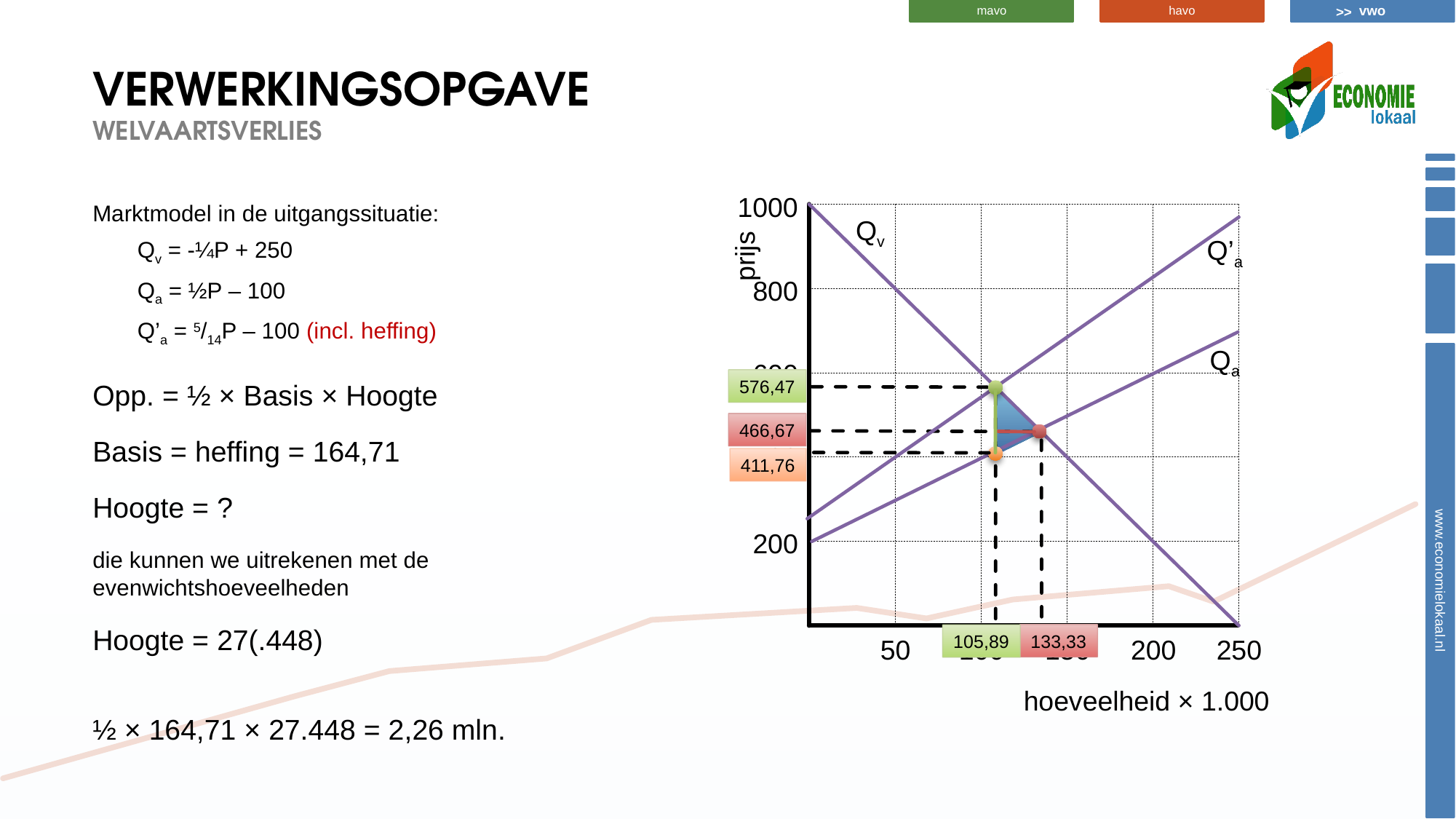

# Verwerkingsopgave welvaartsverlies
1000
Marktmodel in de uitgangssituatie:
Qv = -¼P + 250
Qa = ½P – 100
Q’a = 5/14P – 100 (incl. heffing)
Opp. = ½ × Basis × Hoogte
Basis = heffing = 164,71
Hoogte = ?
die kunnen we uitrekenen met de evenwichtshoeveelheden
Hoogte = 27(.448)

½ × 164,71 × 27.448 = 2,26 mln.

Qv
Q’a
prijs
800
Qa
600
576,47

466,67

400

411,76
200
133,33
105,89
50
100
150
200
250
hoeveelheid × 1.000